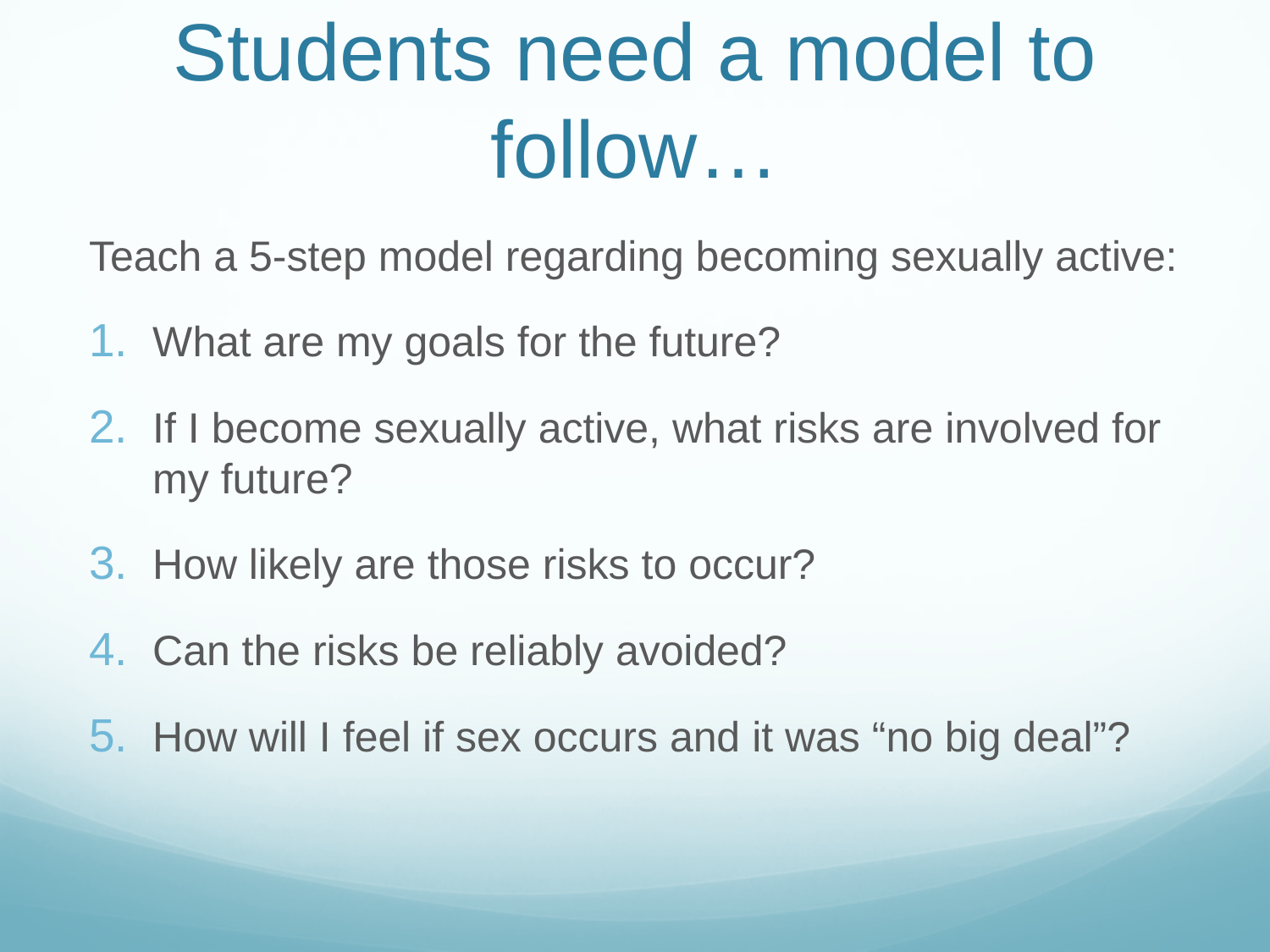

# Students need a model to follow…
Teach a 5-step model regarding becoming sexually active:
What are my goals for the future?
If I become sexually active, what risks are involved for my future?
How likely are those risks to occur?
Can the risks be reliably avoided?
How will I feel if sex occurs and it was “no big deal”?